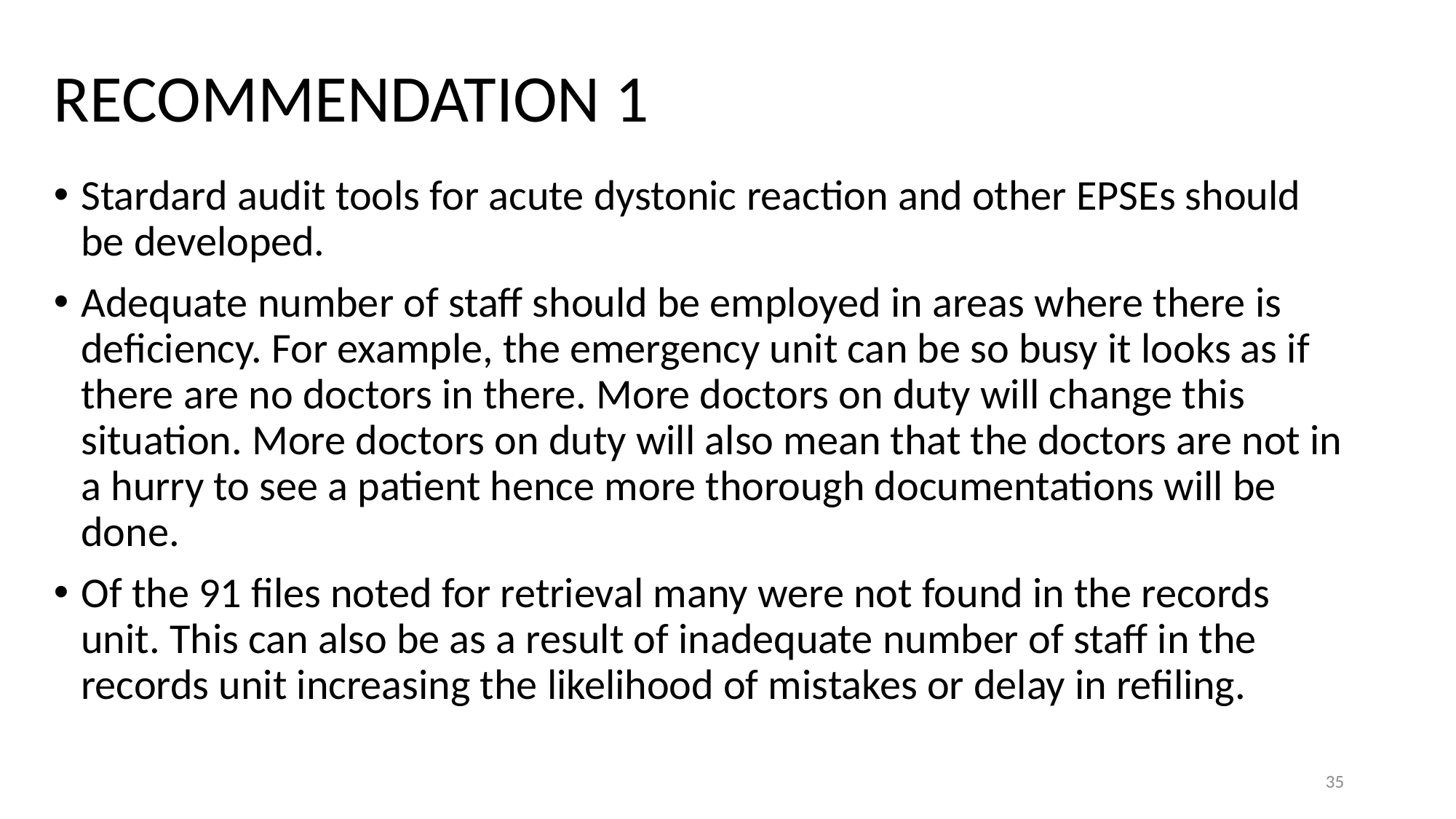

# RECOMMENDATION 1
Stardard audit tools for acute dystonic reaction and other EPSEs should be developed.
Adequate number of staff should be employed in areas where there is deficiency. For example, the emergency unit can be so busy it looks as if there are no doctors in there. More doctors on duty will change this situation. More doctors on duty will also mean that the doctors are not in a hurry to see a patient hence more thorough documentations will be done.
Of the 91 files noted for retrieval many were not found in the records unit. This can also be as a result of inadequate number of staff in the records unit increasing the likelihood of mistakes or delay in refiling.
35